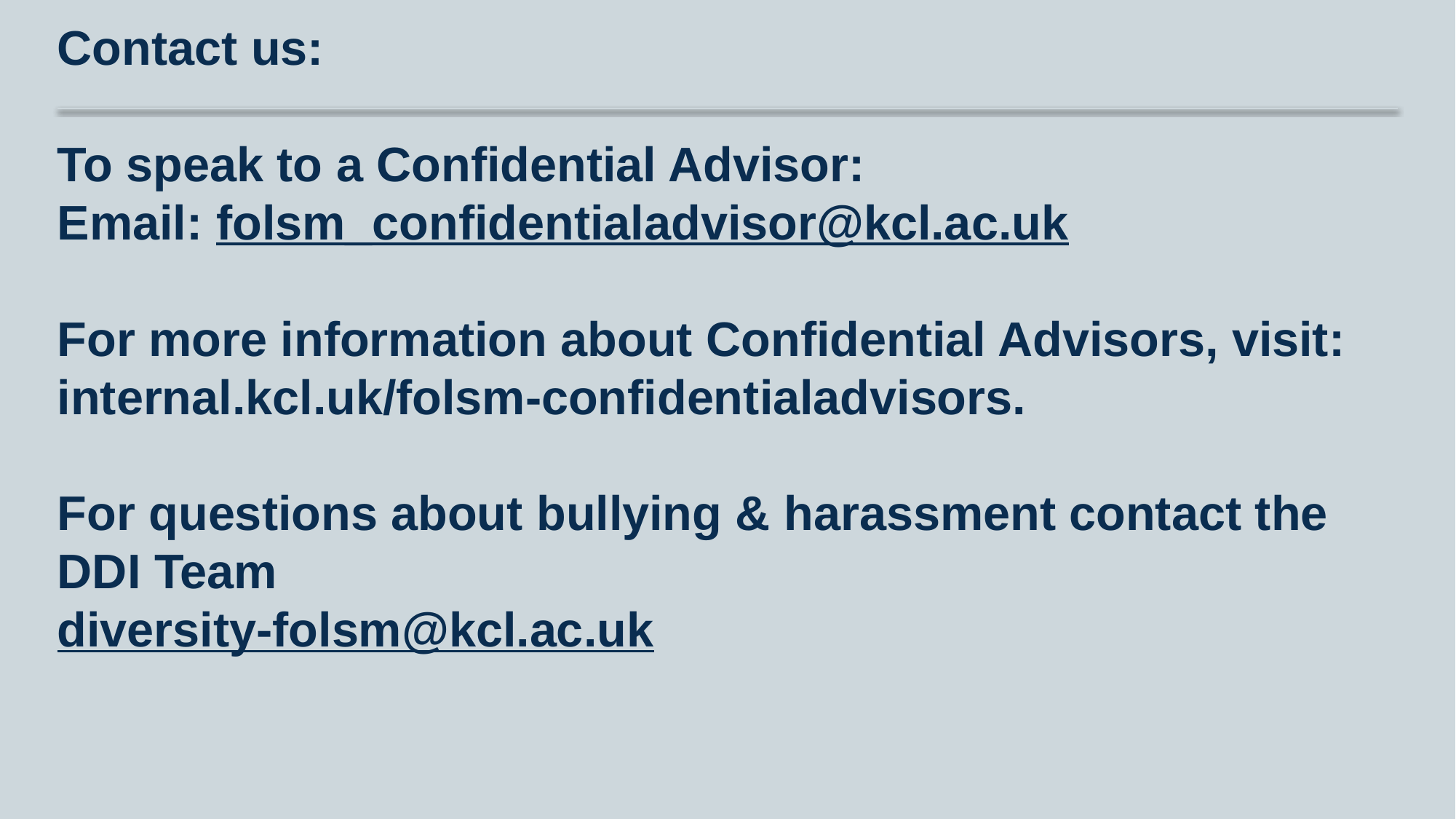

# Contact us: To speak to a Confidential Advisor: Email: folsm_confidentialadvisor@kcl.ac.uk For more information about Confidential Advisors, visit: internal.kcl.uk/folsm-confidentialadvisors. For questions about bullying & harassment contact the DDI Team diversity-folsm@kcl.ac.uk